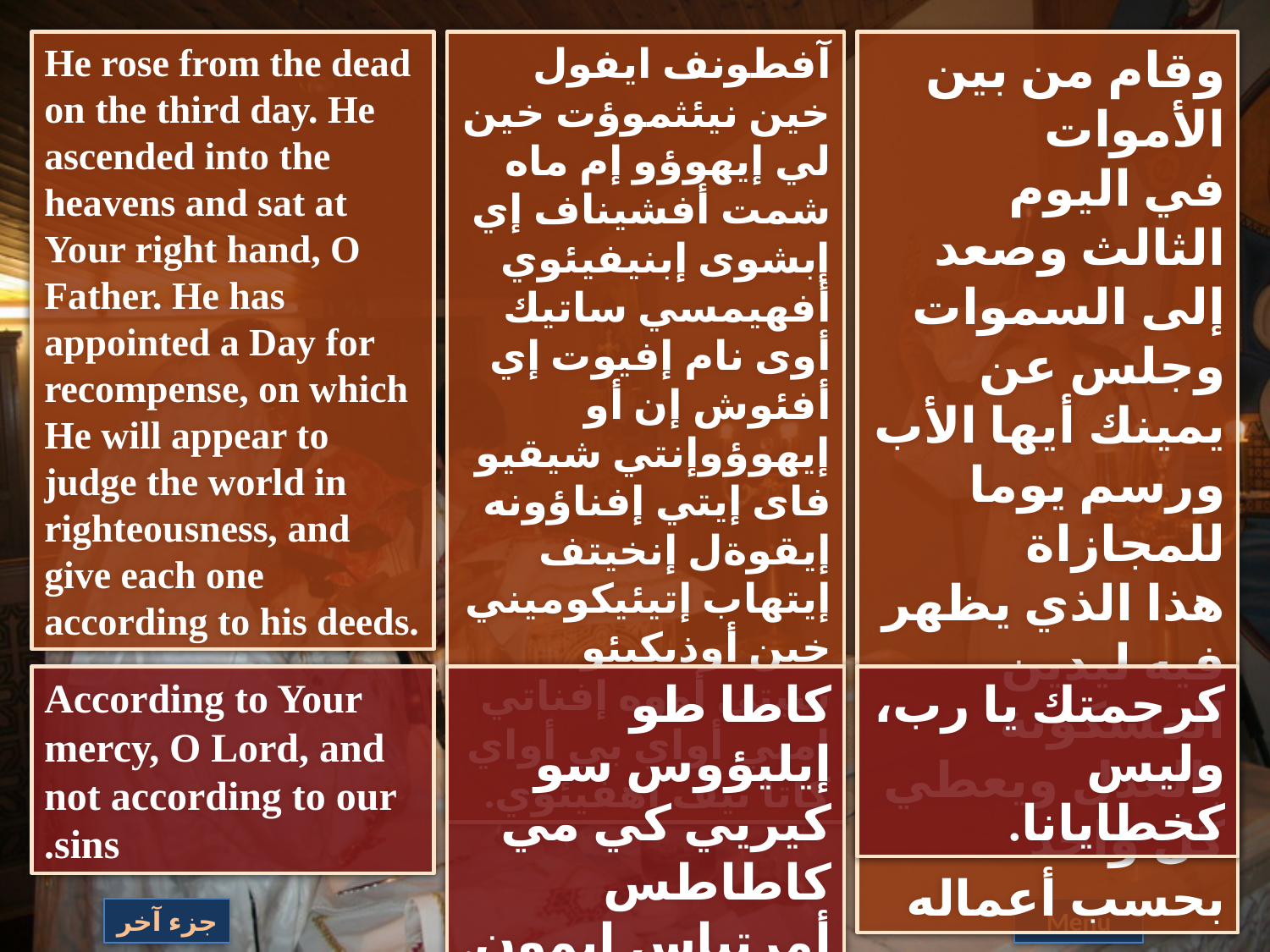

He rose from the dead on the third day. He ascended into the heavens and sat at Your right hand, O Father. He has appointed a Day for recompense, on which He will appear to judge the world in righteousness, and give each one according to his deeds.
آفطونف ايفول خين نيئثموؤت خين لي إيهوؤو إم ماه شمت أفشيناف إي إبشوى إبنيفيئوي أفهيمسي ساتيك أوى نام إفيوت إي أفئوش إن أو إيهوؤوإنتي شيقيو فاى إيتي إفناؤونه إيقوةل إنخيتف إيتهاب إتيئيكوميني خين أوذيكيئو سيتي أووه إفناتي إمبي أواي بي أواي كاتا نيف إهفيئوي.
وقام من بين الأموات
في اليوم الثالث وصعد إلى السموات وجلس عن يمينك أيها الأب ورسم يوما للمجازاة
هذا الذي يظهر فيه ليدين المسكونة بالعدل ويعطي كل واحد بحسب أعماله
According to Your mercy, O Lord, and not according to our sins.
كاطا طو إيليؤوس سو كيريي كي مي كاطاطس أمرتياس إيمون.
كرحمتك يا رب، وليس كخطايانا.
جزء آخر
Menu